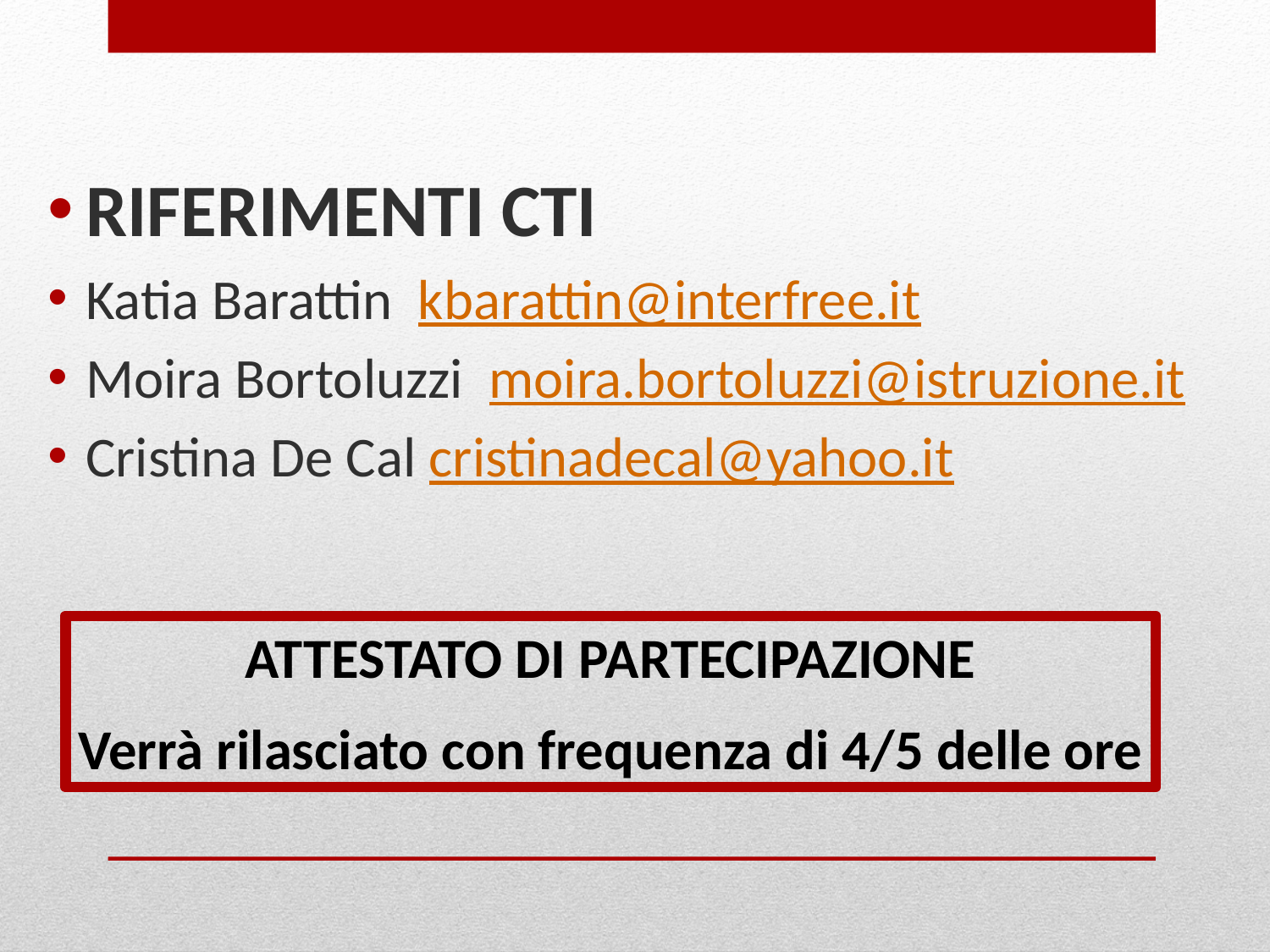

RIFERIMENTI CTI
Katia Barattin  kbarattin@interfree.it
Moira Bortoluzzi  moira.bortoluzzi@istruzione.it
Cristina De Cal cristinadecal@yahoo.it
ATTESTATO DI PARTECIPAZIONE

Verrà rilasciato con frequenza di 4/5 delle ore